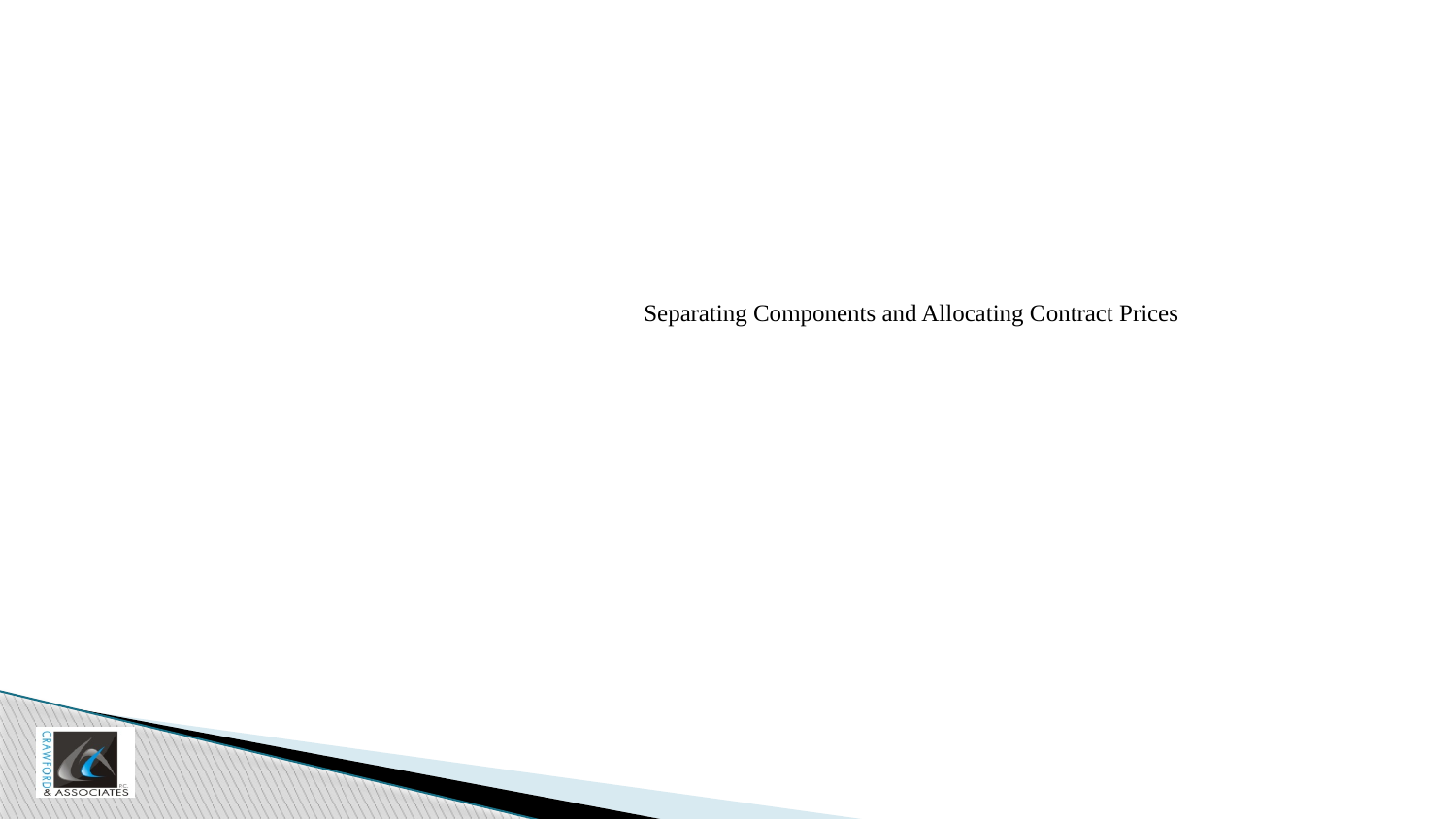

Separating Components and Allocating Contract Prices
#